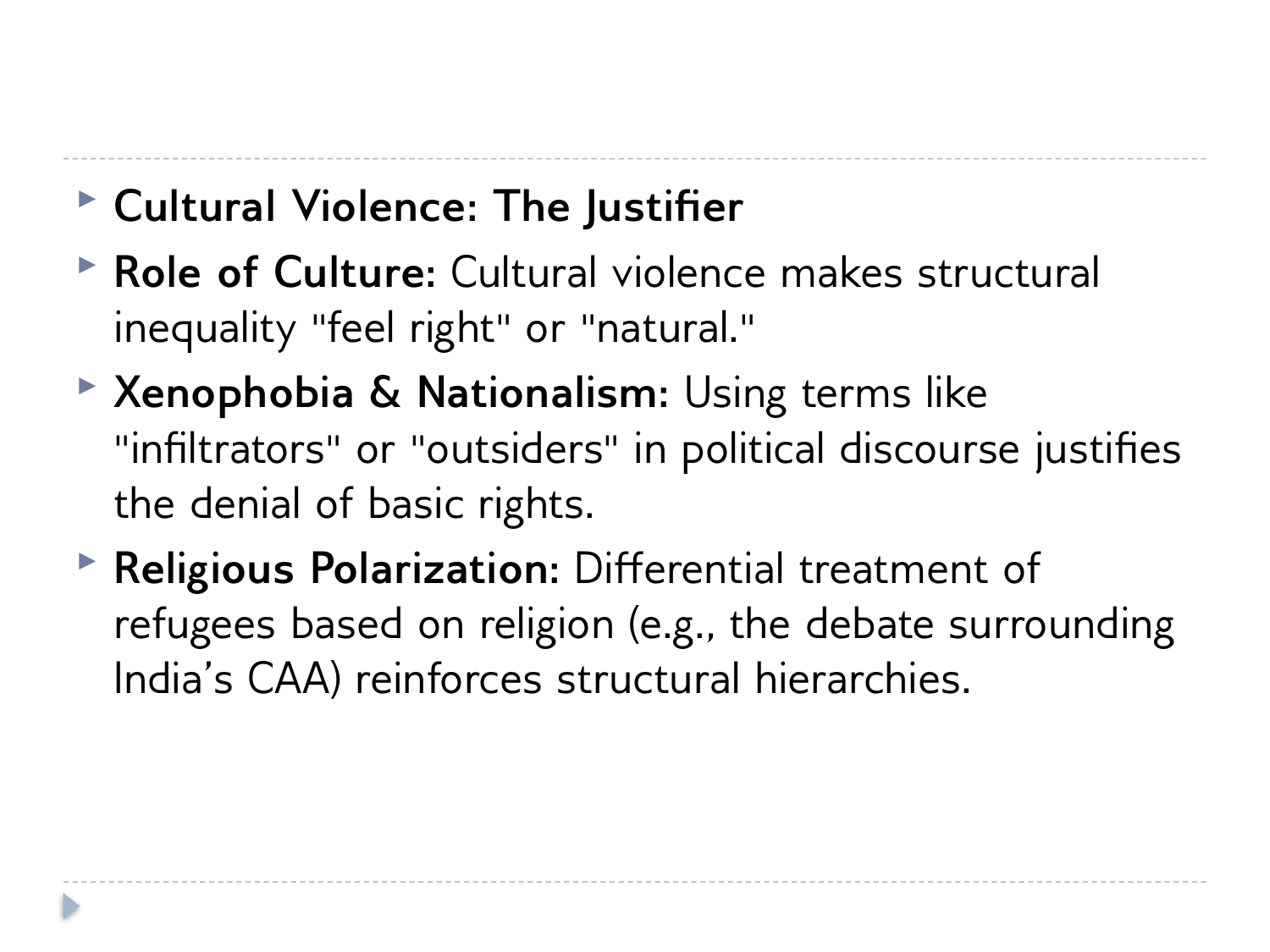

#
Cultural Violence: The Justifier
Role of Culture: Cultural violence makes structural inequality "feel right" or "natural."
Xenophobia & Nationalism: Using terms like "infiltrators" or "outsiders" in political discourse justifies the denial of basic rights.
Religious Polarization: Differential treatment of refugees based on religion (e.g., the debate surrounding India’s CAA) reinforces structural hierarchies.